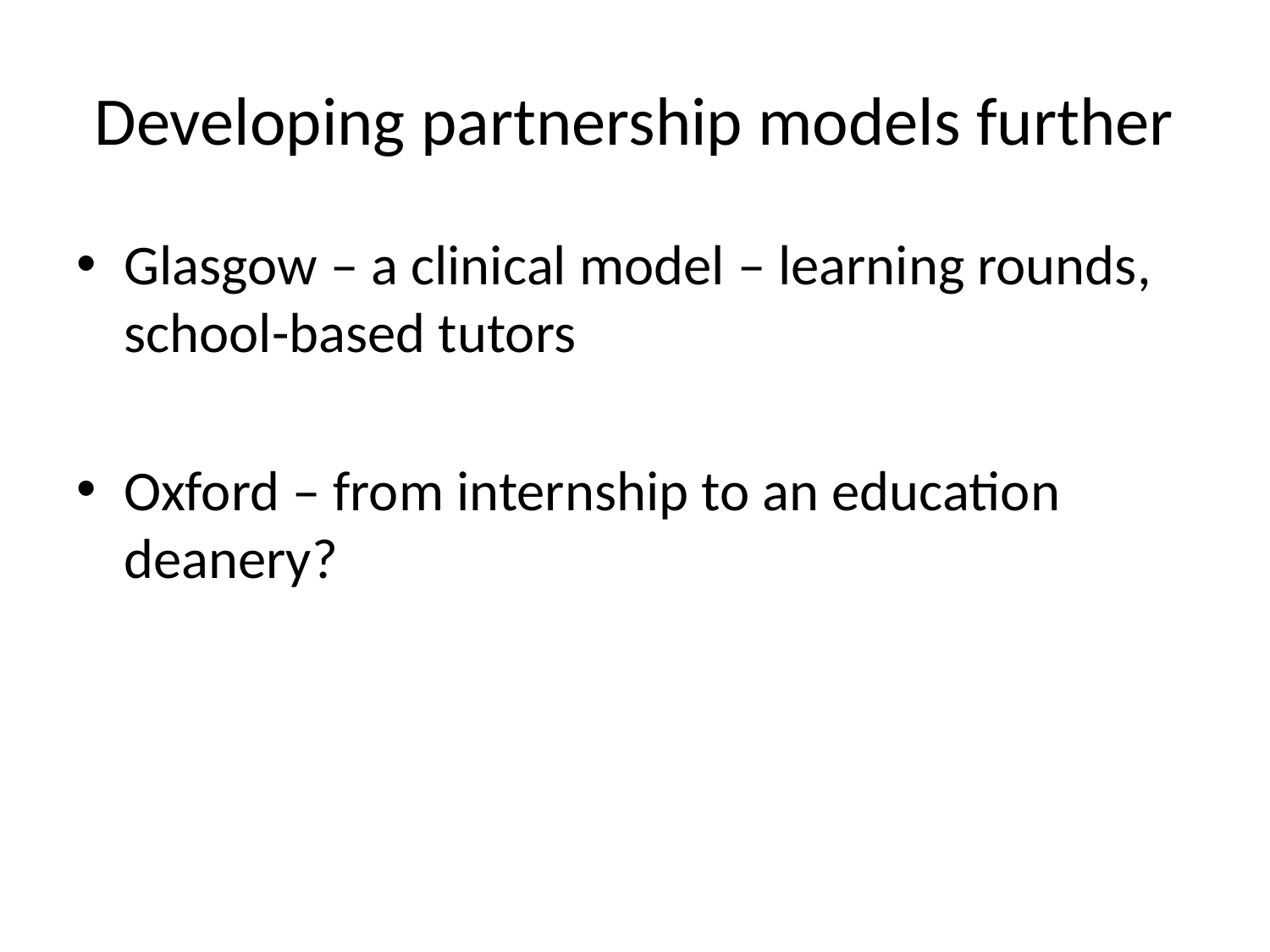

# Developing partnership models further
Glasgow – a clinical model – learning rounds, school-based tutors

Oxford – from internship to an education deanery?